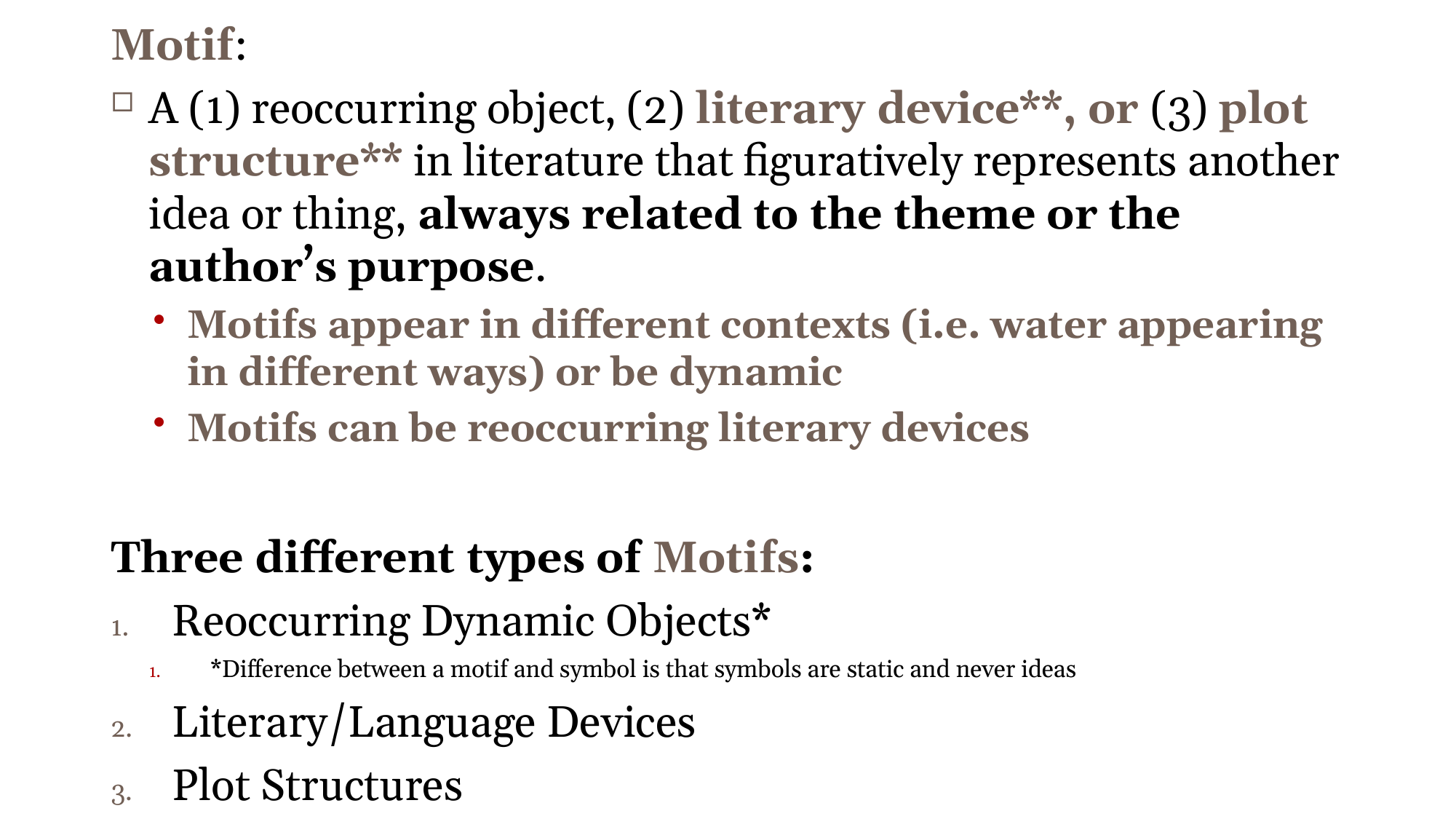

Motif:
A (1) reoccurring object, (2) literary device**, or (3) plot structure** in literature that figuratively represents another idea or thing, always related to the theme or the author’s purpose.
Motifs appear in different contexts (i.e. water appearing in different ways) or be dynamic
Motifs can be reoccurring literary devices

Three different types of Motifs:
Reoccurring Dynamic Objects*
*Difference between a motif and symbol is that symbols are static and never ideas
Literary/Language Devices
Plot Structures